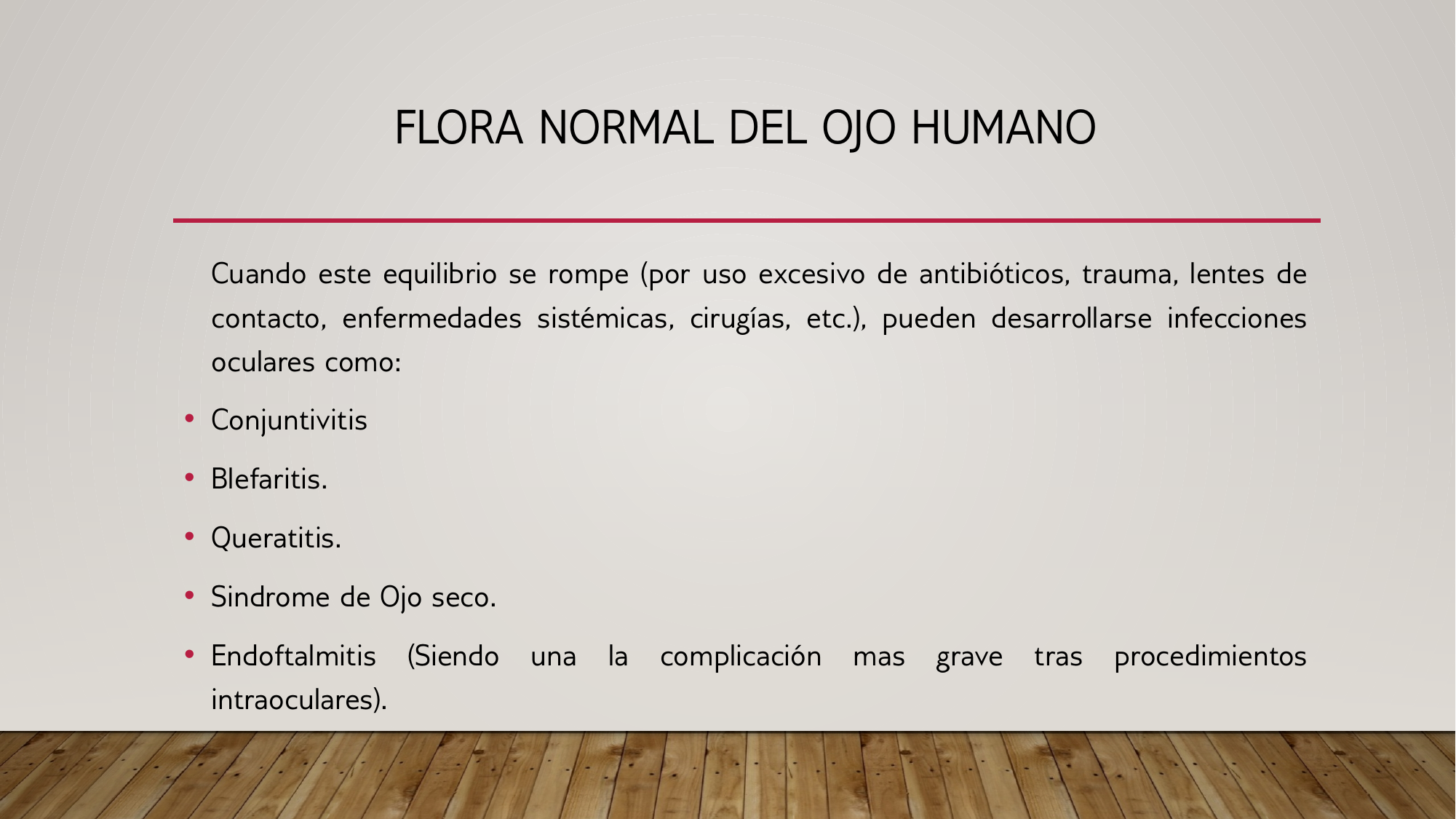

# FLORA NORMAL DEL OJO HUMANO
	Cuando este equilibrio se rompe (por uso excesivo de antibióticos, trauma, lentes de contacto, enfermedades sistémicas, cirugías, etc.), pueden desarrollarse infecciones oculares como:
Conjuntivitis
Blefaritis.
Queratitis.
Sindrome de Ojo seco.
Endoftalmitis (Siendo una la complicación mas grave tras procedimientos intraoculares).